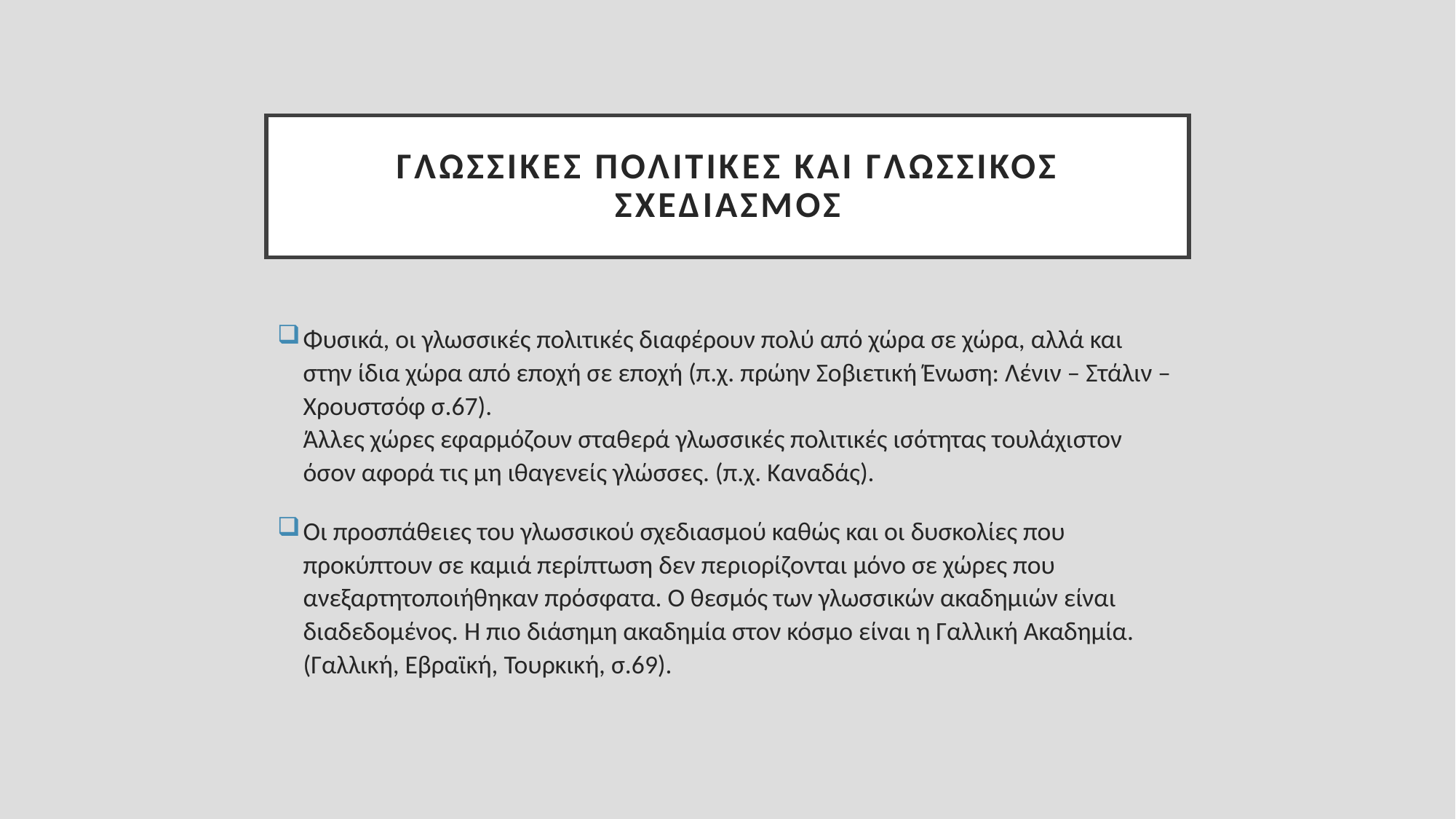

# Γλωσσικές πολιτικές και γλωσσικός σχεδιασμός
Φυσικά, οι γλωσσικές πολιτικές διαφέρουν πολύ από χώρα σε χώρα, αλλά και στην ίδια χώρα από εποχή σε εποχή (π.χ. πρώην Σοβιετική Ένωση: Λένιν – Στάλιν – Χρουστσόφ σ.67).
Άλλες χώρες εφαρμόζουν σταθερά γλωσσικές πολιτικές ισότητας τουλάχιστον όσον αφορά τις μη ιθαγενείς γλώσσες. (π.χ. Καναδάς).
Οι προσπάθειες του γλωσσικού σχεδιασμού καθώς και οι δυσκολίες που προκύπτουν σε καμιά περίπτωση δεν περιορίζονται μόνο σε χώρες που ανεξαρτητοποιήθηκαν πρόσφατα. Ο θεσμός των γλωσσικών ακαδημιών είναι διαδεδομένος. Η πιο διάσημη ακαδημία στον κόσμο είναι η Γαλλική Ακαδημία. (Γαλλική, Εβραϊκή, Τουρκική, σ.69).